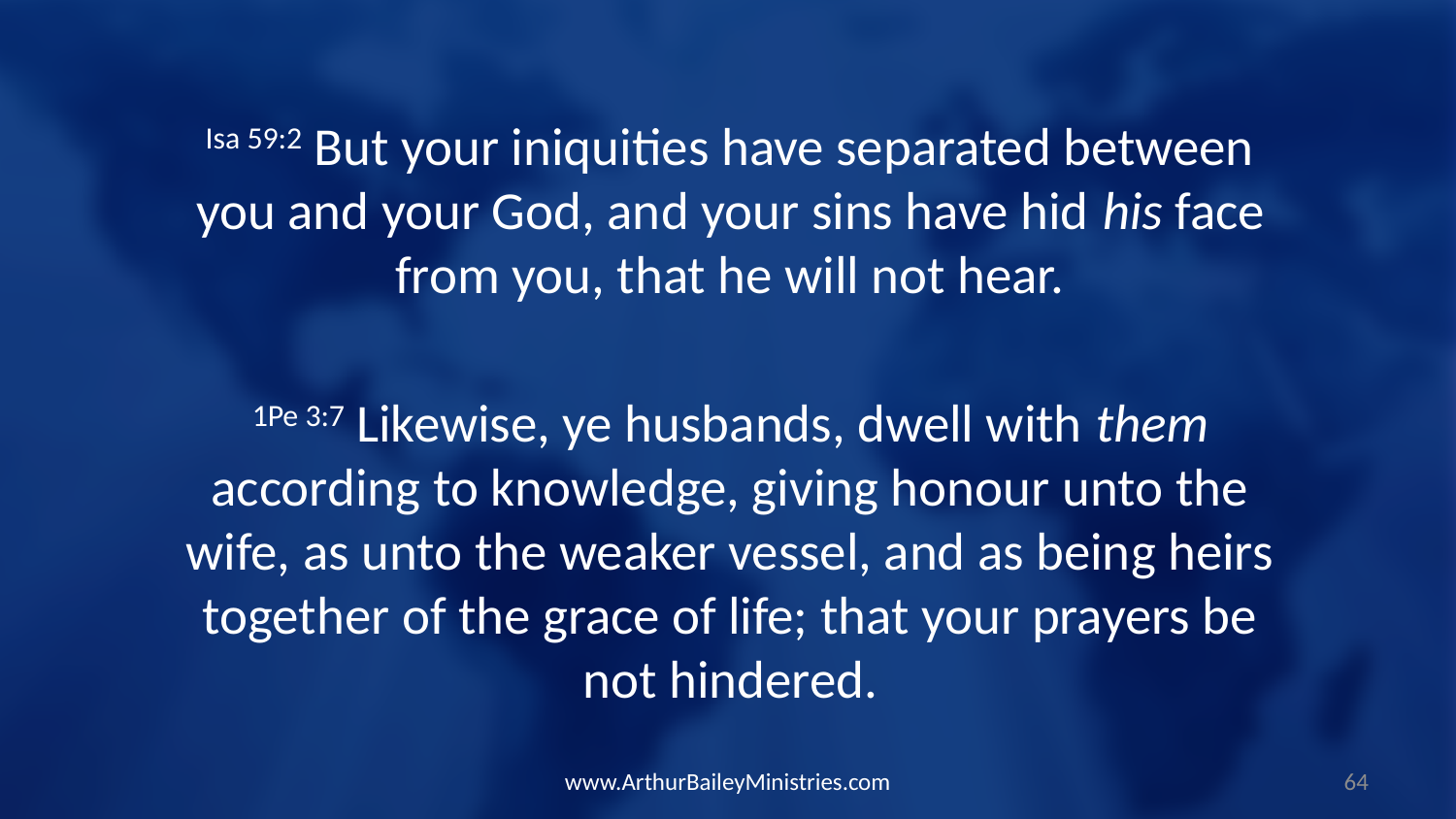

Isa 59:2 But your iniquities have separated between you and your God, and your sins have hid his face from you, that he will not hear.

1Pe 3:7 Likewise, ye husbands, dwell with them according to knowledge, giving honour unto the wife, as unto the weaker vessel, and as being heirs together of the grace of life; that your prayers be not hindered.
www.ArthurBaileyMinistries.com
64